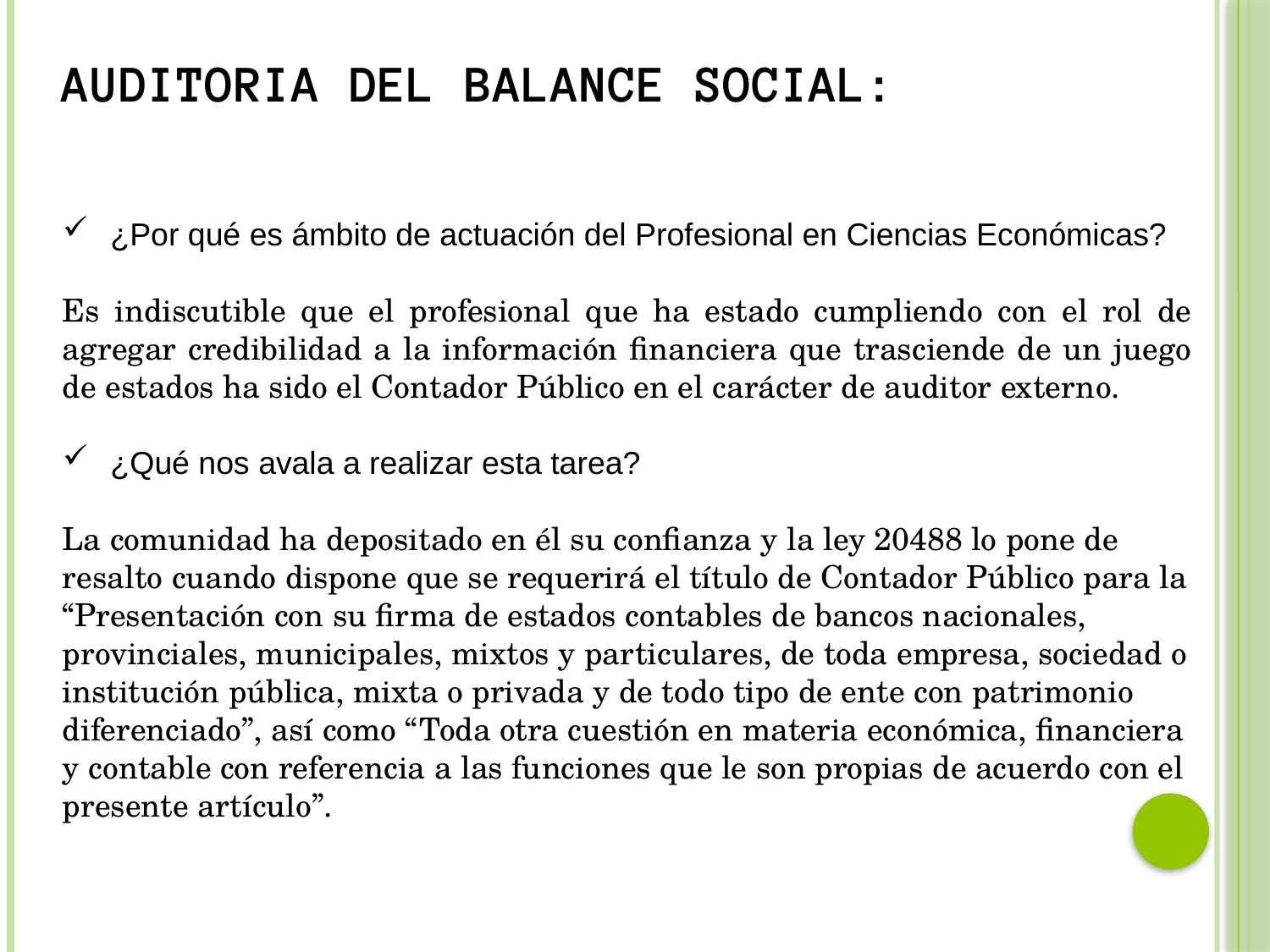

AUDITORIA DEL BALANCE SOCIAL:

¿Por qué es ámbito de actuación del Profesional en Ciencias Económicas?

Es indiscutible que el profesional que ha estado cumpliendo con el rol de agregar credibilidad a la información financiera que trasciende de un juego de estados ha sido el Contador Público en el carácter de auditor externo.

¿Qué nos avala a realizar esta tarea?

La comunidad ha depositado en él su confianza y la ley 20488 lo pone de resalto cuando dispone que se requerirá el título de Contador Público para la “Presentación con su firma de estados contables de bancos nacionales, provinciales, municipales, mixtos y particulares, de toda empresa, sociedad o institución pública, mixta o privada y de todo tipo de ente con patrimonio diferenciado”, así como “Toda otra cuestión en materia económica, financiera y contable con referencia a las funciones que le son propias de acuerdo con el presente artículo”.